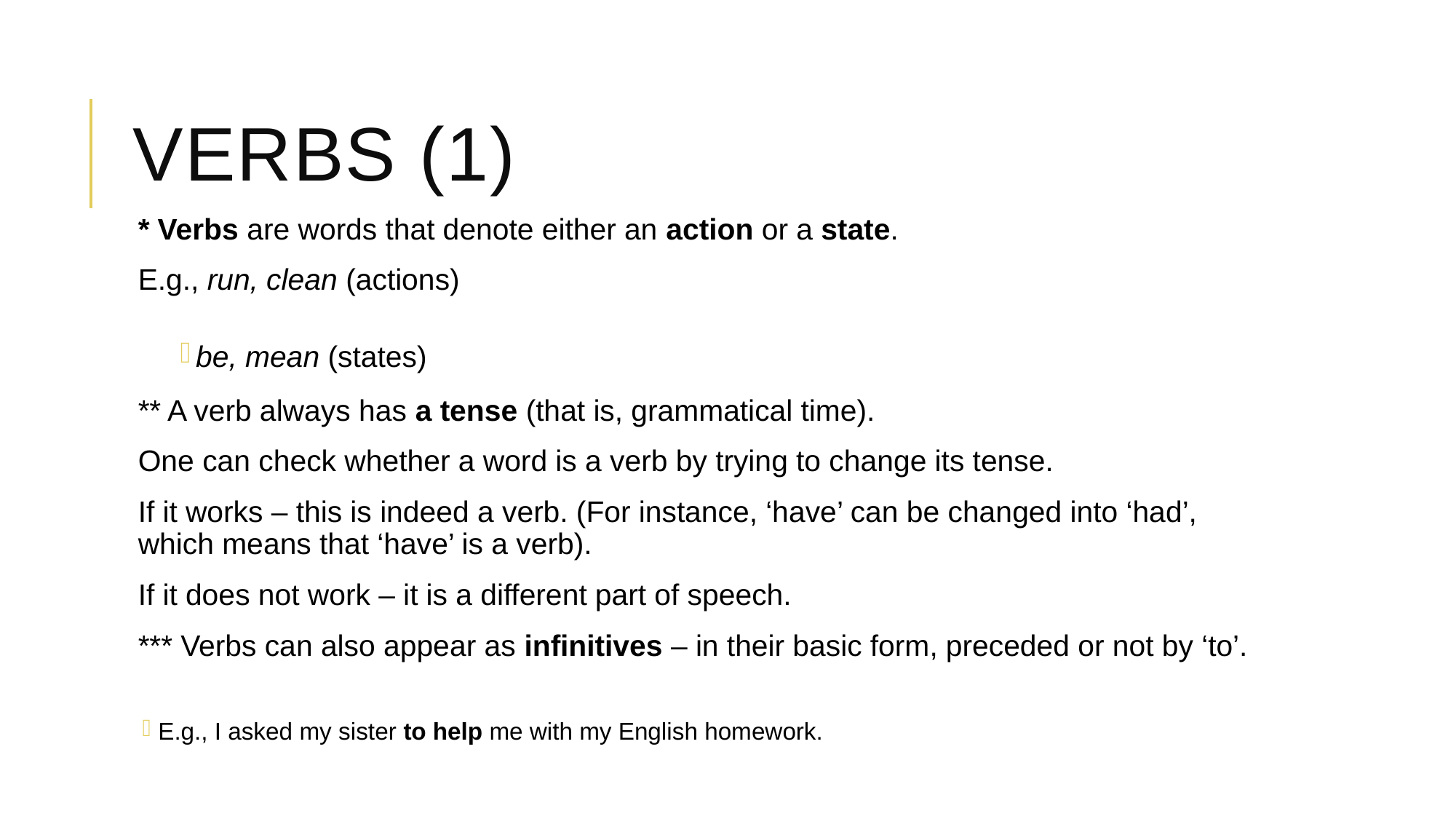

# Verbs (1)
* Verbs are words that denote either an action or a state.
E.g., run, clean (actions)

be, mean (states)
** A verb always has a tense (that is, grammatical time).
One can check whether a word is a verb by trying to change its tense.
If it works – this is indeed a verb. (For instance, ‘have’ can be changed into ‘had’, which means that ‘have’ is a verb).
If it does not work – it is a different part of speech.
*** Verbs can also appear as infinitives – in their basic form, preceded or not by ‘to’.

E.g., I asked my sister to help me with my English homework.